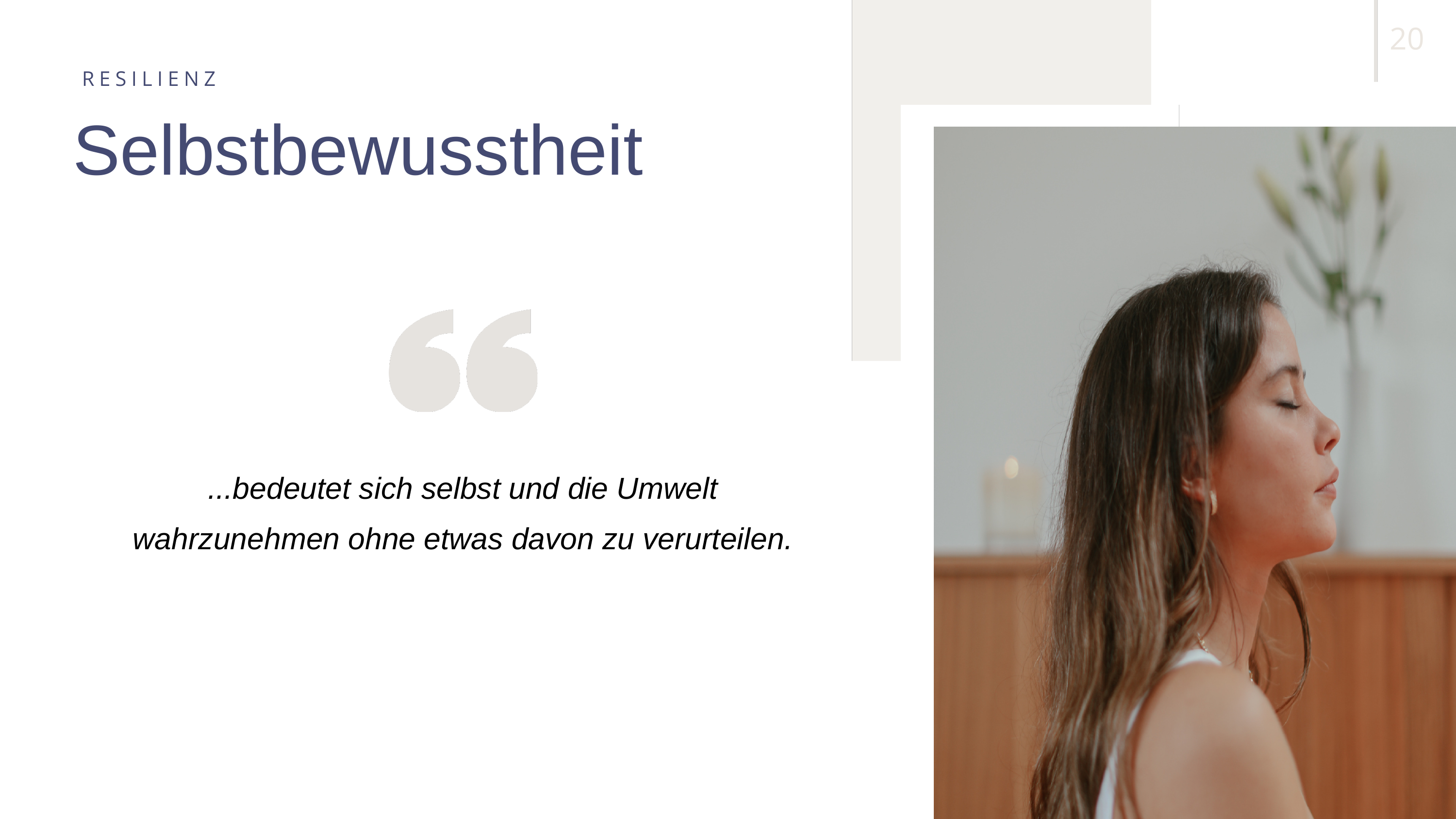

20
RESILIENZ
Selbstbewusstheit

...bedeutet sich selbst und die Umwelt wahrzunehmen ohne etwas davon zu verurteilen.